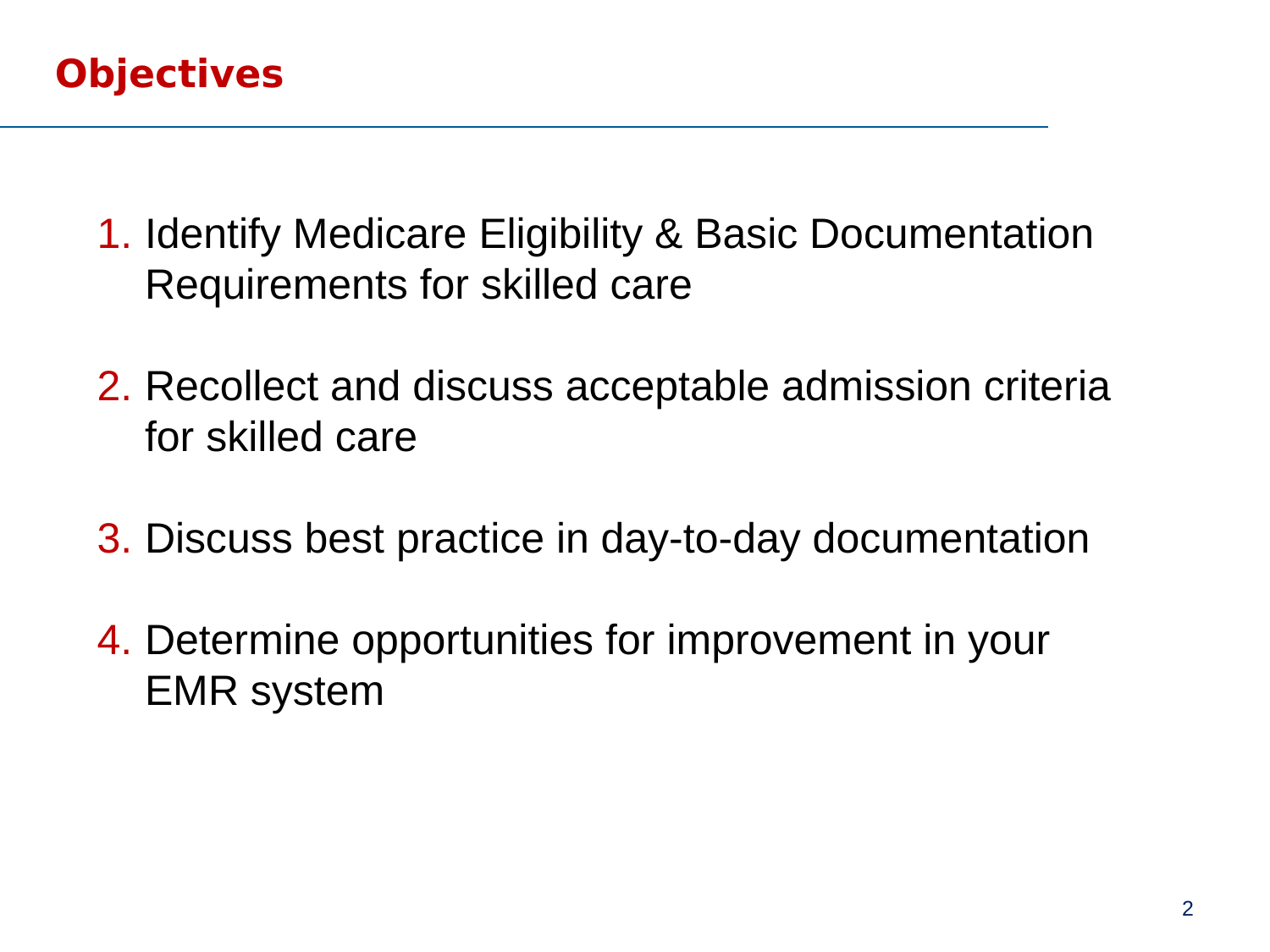

Objectives

Identify Medicare Eligibility & Basic Documentation Requirements for skilled care

Recollect and discuss acceptable admission criteria for skilled care

Discuss best practice in day-to-day documentation

Determine opportunities for improvement in your EMR system

2